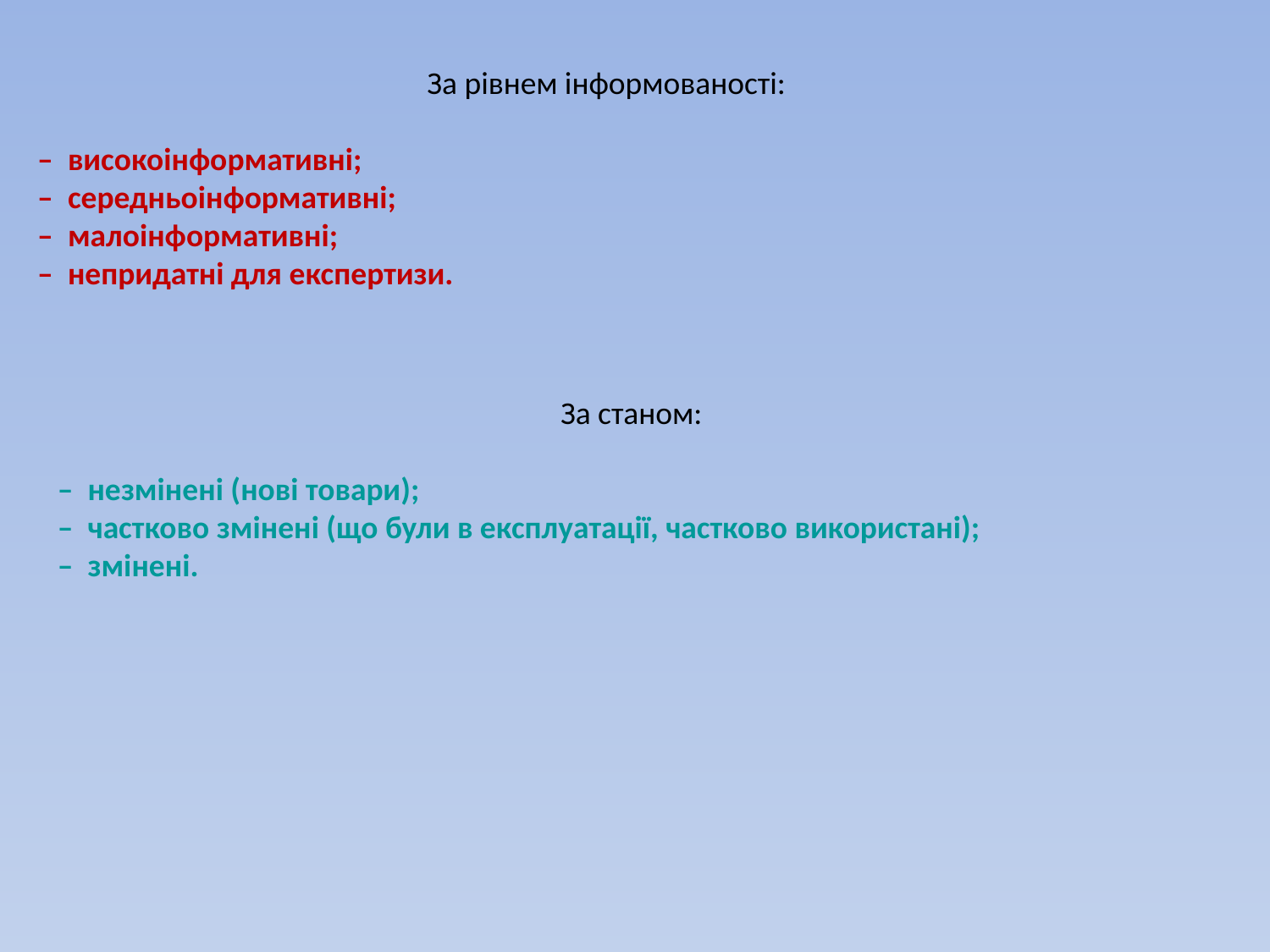

За рівнем інформованості:

–  високоінформативні;
–  середньоінформативні;
–  малоінформативні;
–  непридатні для експертизи.
За станом:

–  незмінені (нові товари);
–  частково змінені (що були в експлуатації, частково використані);
–  змінені.